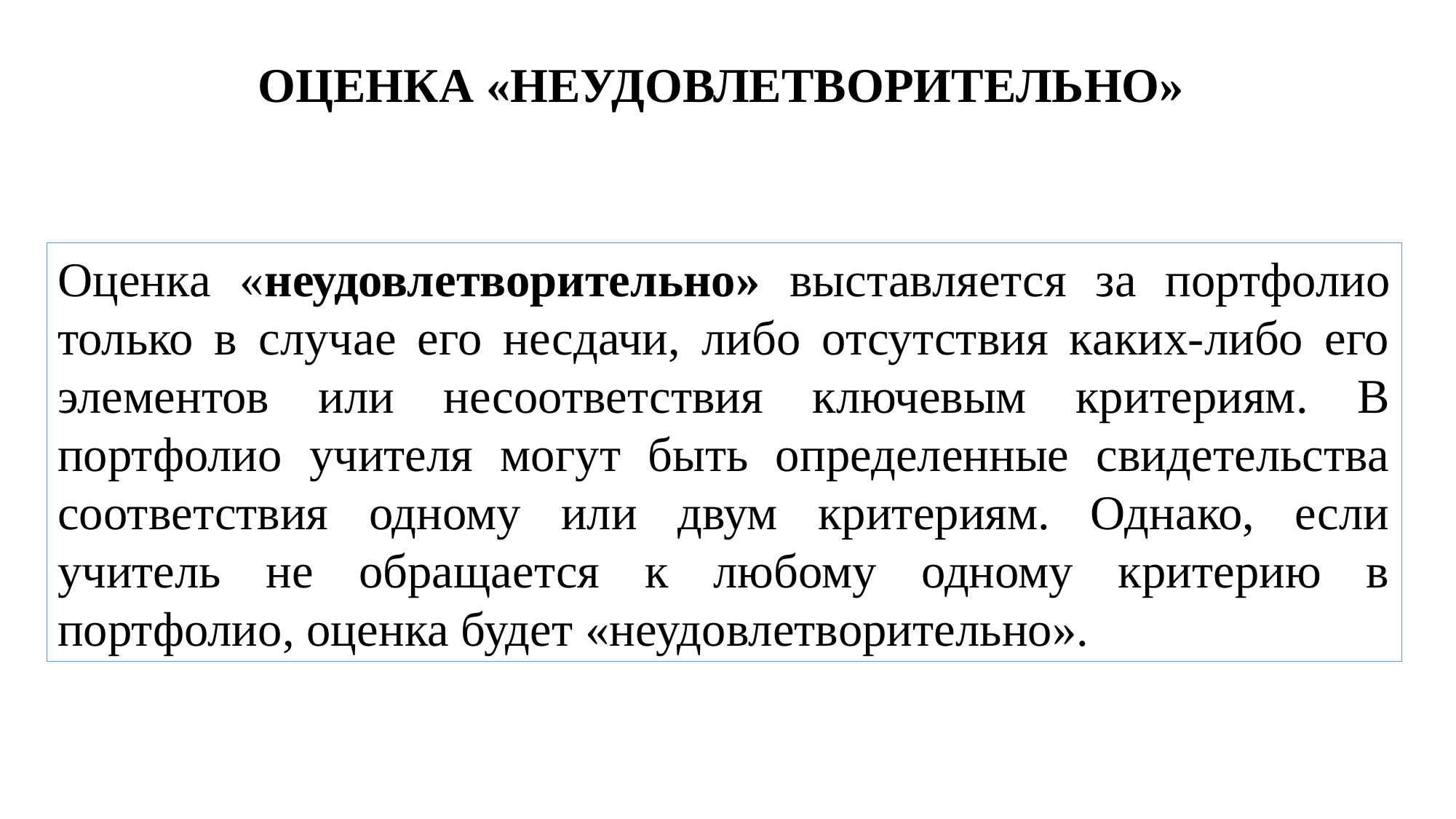

# ОЦЕНКА «НЕУДОВЛЕТВОРИТЕЛЬНО»
Оценка «неудовлетворительно» выставляется за портфолио только в случае его несдачи, либо отсутствия каких-либо его элементов или несоответствия ключевым критериям. В портфолио учителя могут быть определенные свидетельства соответствия одному или двум критериям. Однако, если учитель не обращается к любому одному критерию в портфолио, оценка будет «неудовлетворительно».